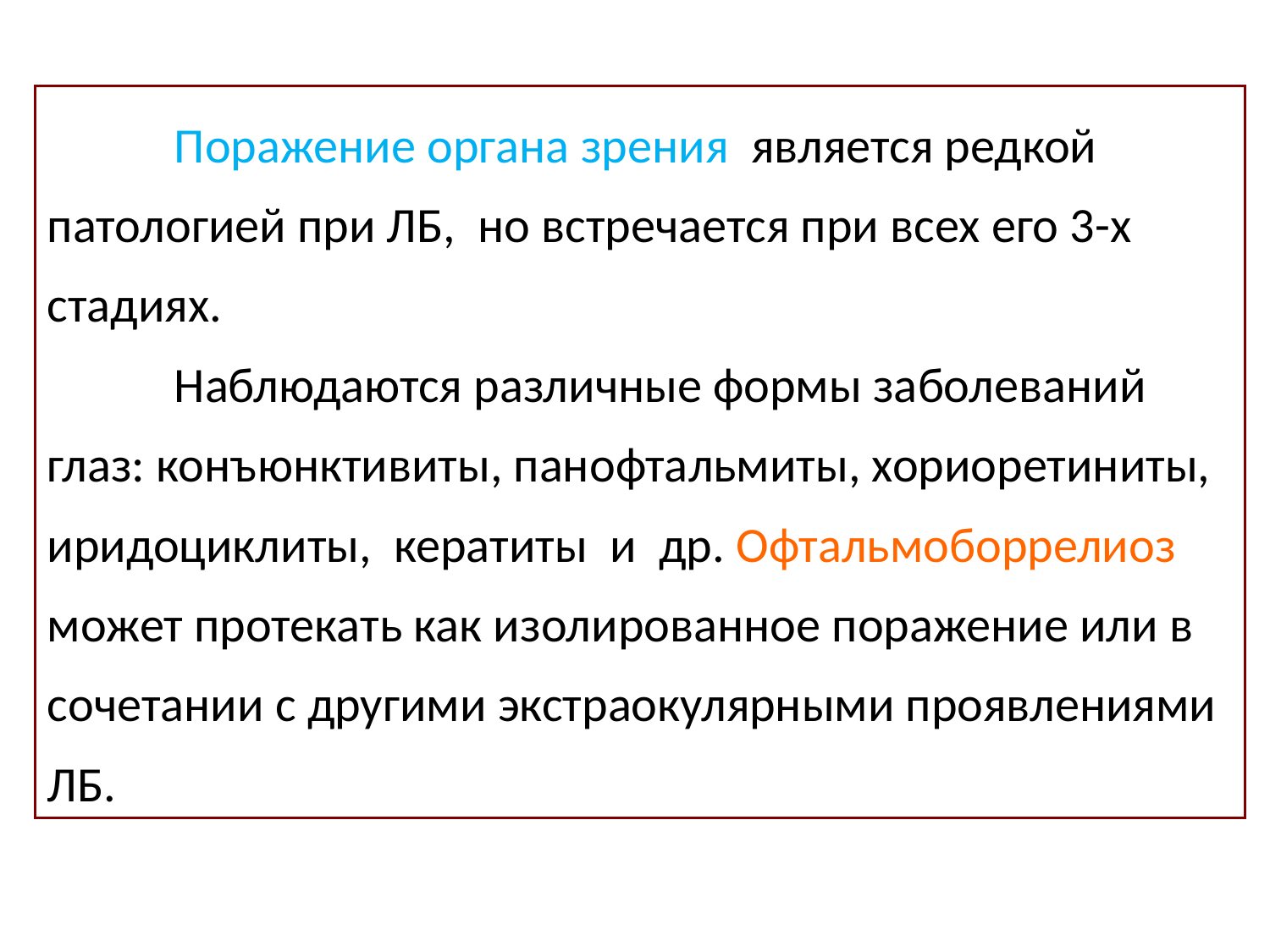

Поражение органа зрения  является редкой патологией при ЛБ,  но встречается при всех его 3-х стадиях.
	Наблюдаются различные формы заболеваний глаз: конъюнктивиты, панофтальмиты, хориоретиниты,  иридоциклиты,  кератиты  и  др. Офтальмоборрелиоз может протекать как изолированное поражение или в сочетании с другими экстраокулярными проявлениями ЛБ.